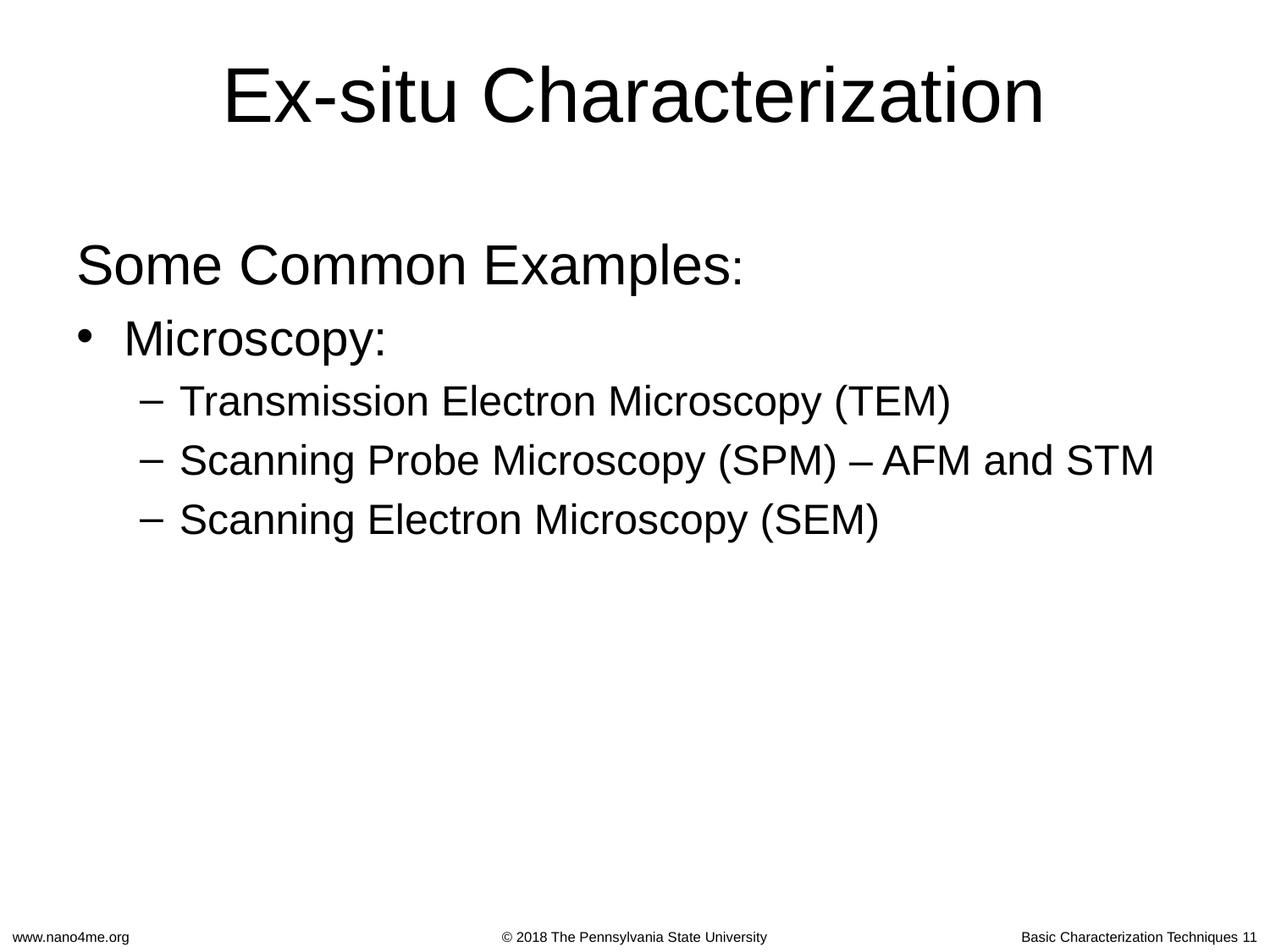

# Ex-situ Characterization
Some Common Examples:
Microscopy:
Transmission Electron Microscopy (TEM)
Scanning Probe Microscopy (SPM) – AFM and STM
Scanning Electron Microscopy (SEM)